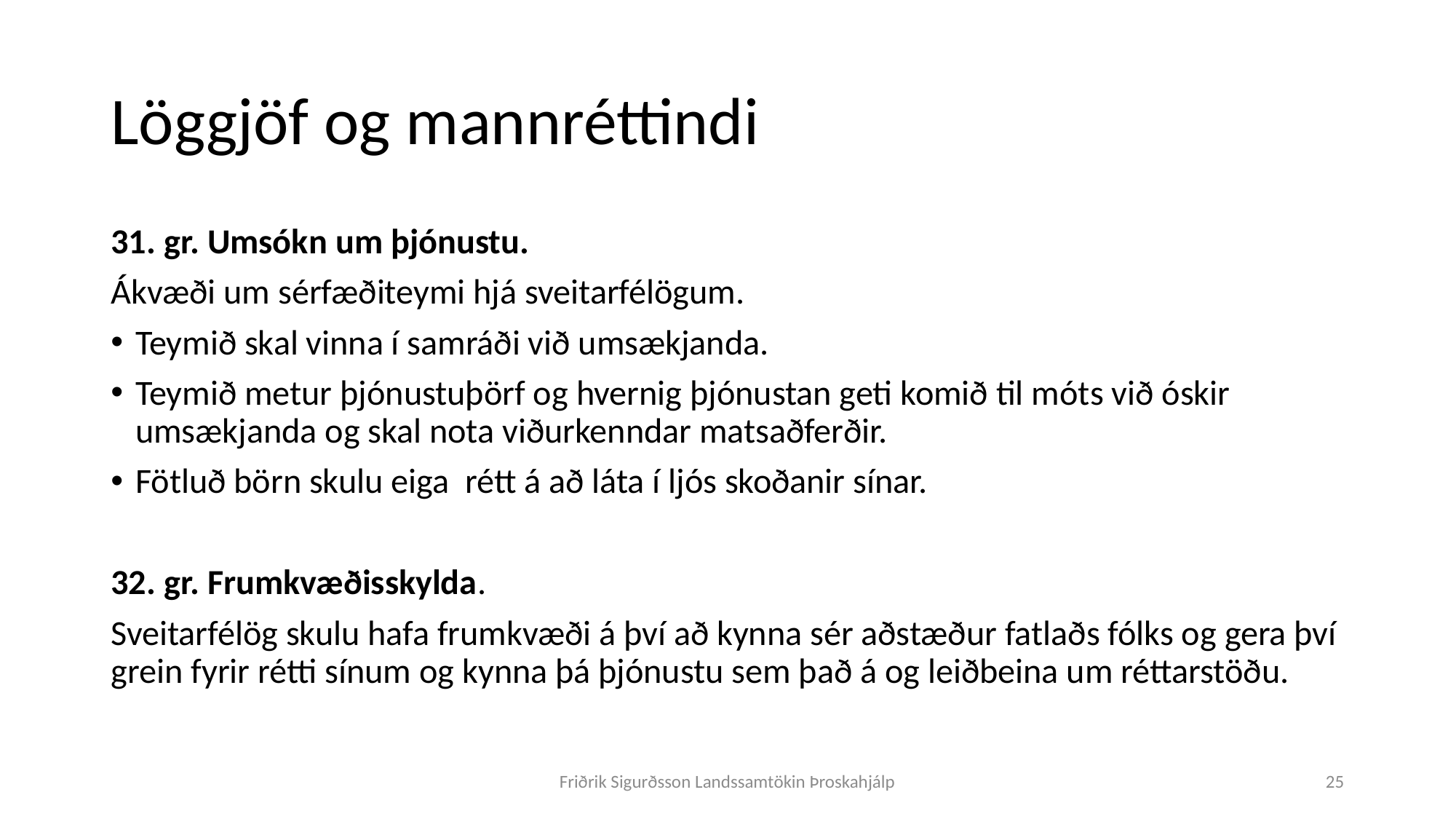

# Löggjöf og mannréttindi
31. gr. Umsókn um þjónustu.
Ákvæði um sérfæðiteymi hjá sveitarfélögum.
Teymið skal vinna í samráði við umsækjanda.
Teymið metur þjónustuþörf og hvernig þjónustan geti komið til móts við óskir umsækjanda og skal nota viðurkenndar matsaðferðir.
Fötluð börn skulu eiga  rétt á að láta í ljós skoðanir sínar.

32. gr. Frumkvæðisskylda.
Sveitarfélög skulu hafa frumkvæði á því að kynna sér aðstæður fatlaðs fólks og gera því grein fyrir rétti sínum og kynna þá þjónustu sem það á og leiðbeina um réttarstöðu.
Friðrik Sigurðsson Landssamtökin Þroskahjálp
25